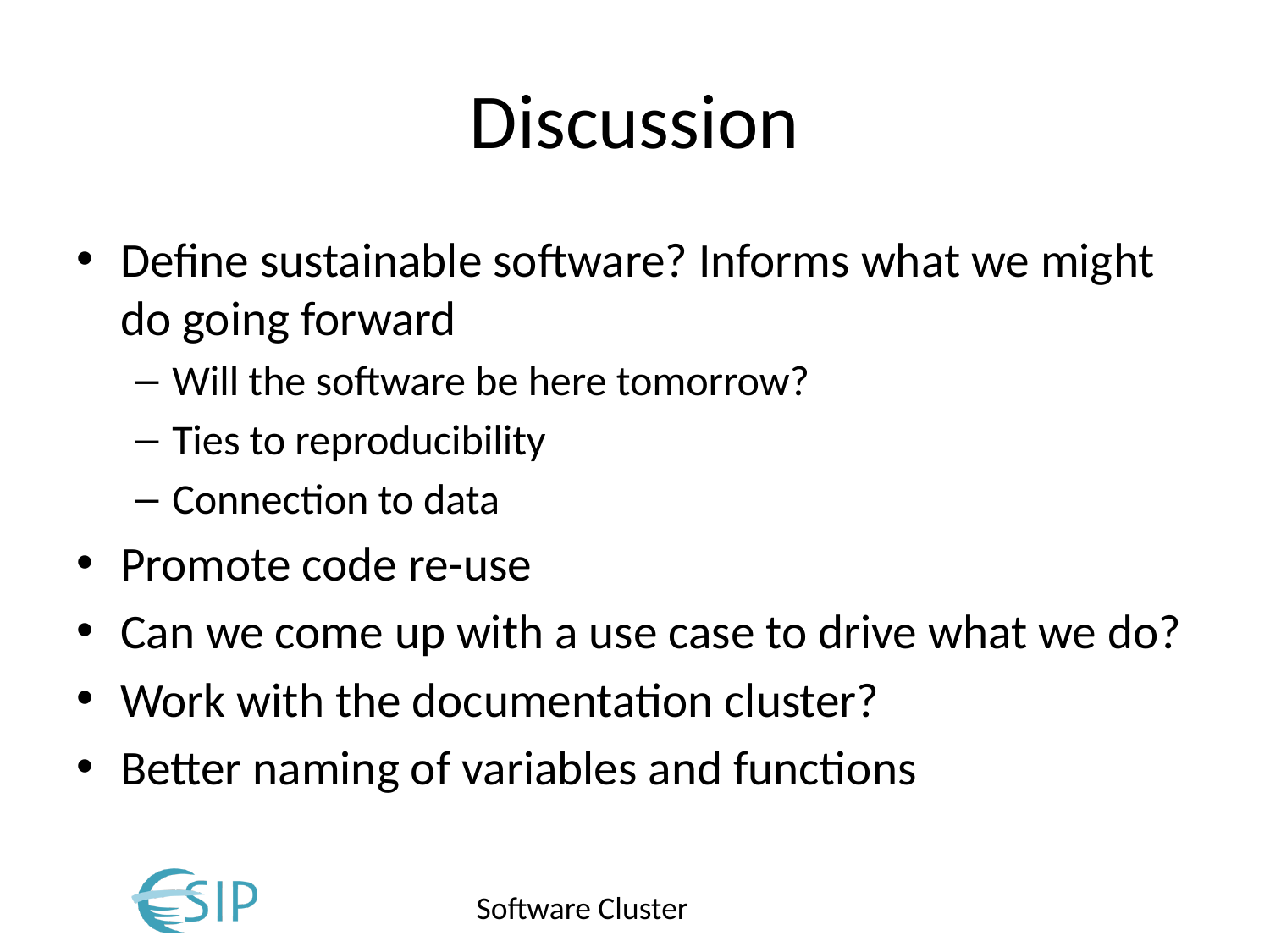

# Discussion
Define sustainable software? Informs what we might do going forward
Will the software be here tomorrow?
Ties to reproducibility
Connection to data
Promote code re-use
Can we come up with a use case to drive what we do?
Work with the documentation cluster?
Better naming of variables and functions